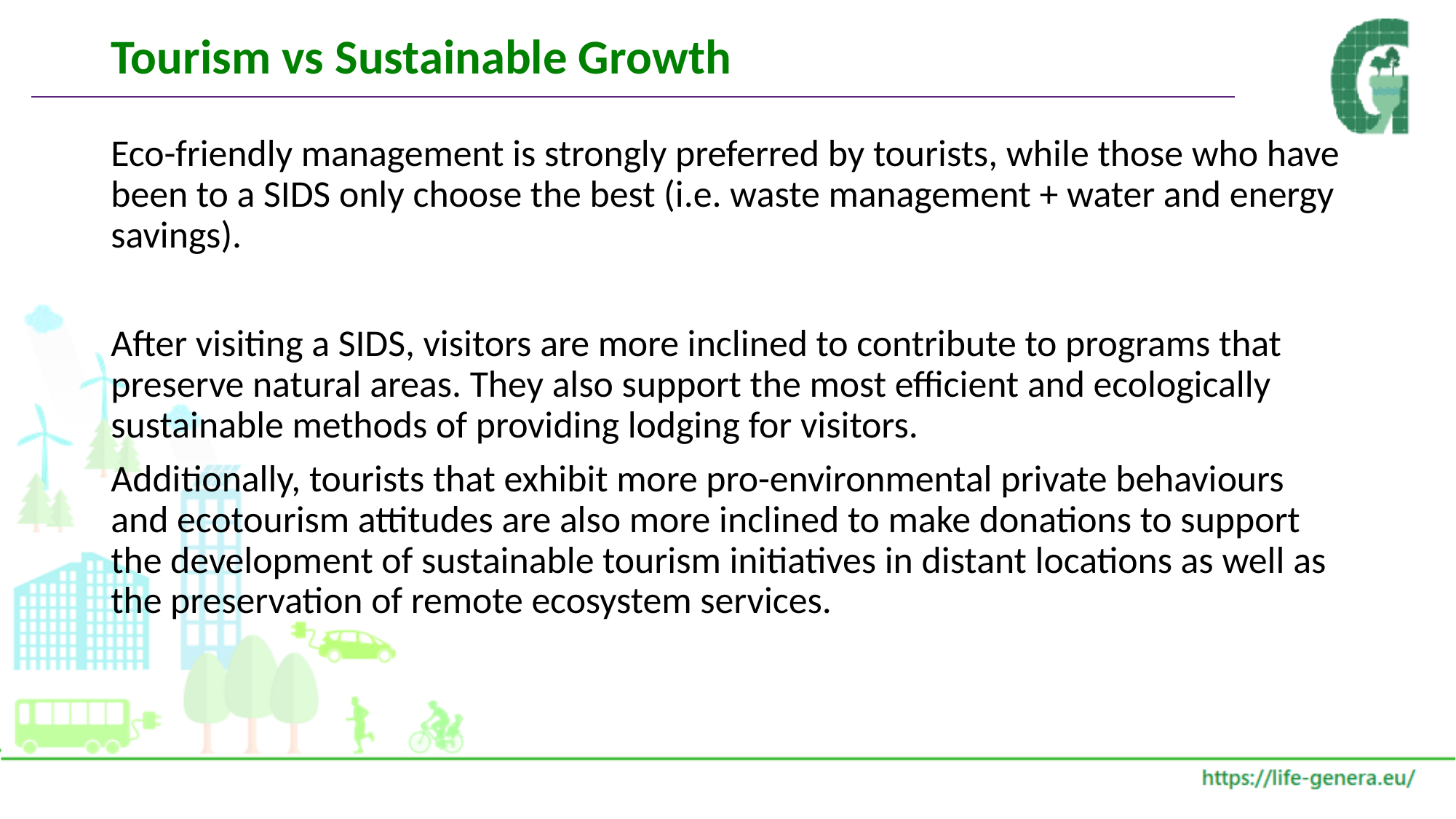

# Tourism vs Sustainable Growth
Eco-friendly management is strongly preferred by tourists, while those who have been to a SIDS only choose the best (i.e. waste management + water and energy savings).

After visiting a SIDS, visitors are more inclined to contribute to programs that preserve natural areas. They also support the most efficient and ecologically sustainable methods of providing lodging for visitors.
Additionally, tourists that exhibit more pro-environmental private behaviours and ecotourism attitudes are also more inclined to make donations to support the development of sustainable tourism initiatives in distant locations as well as the preservation of remote ecosystem services.